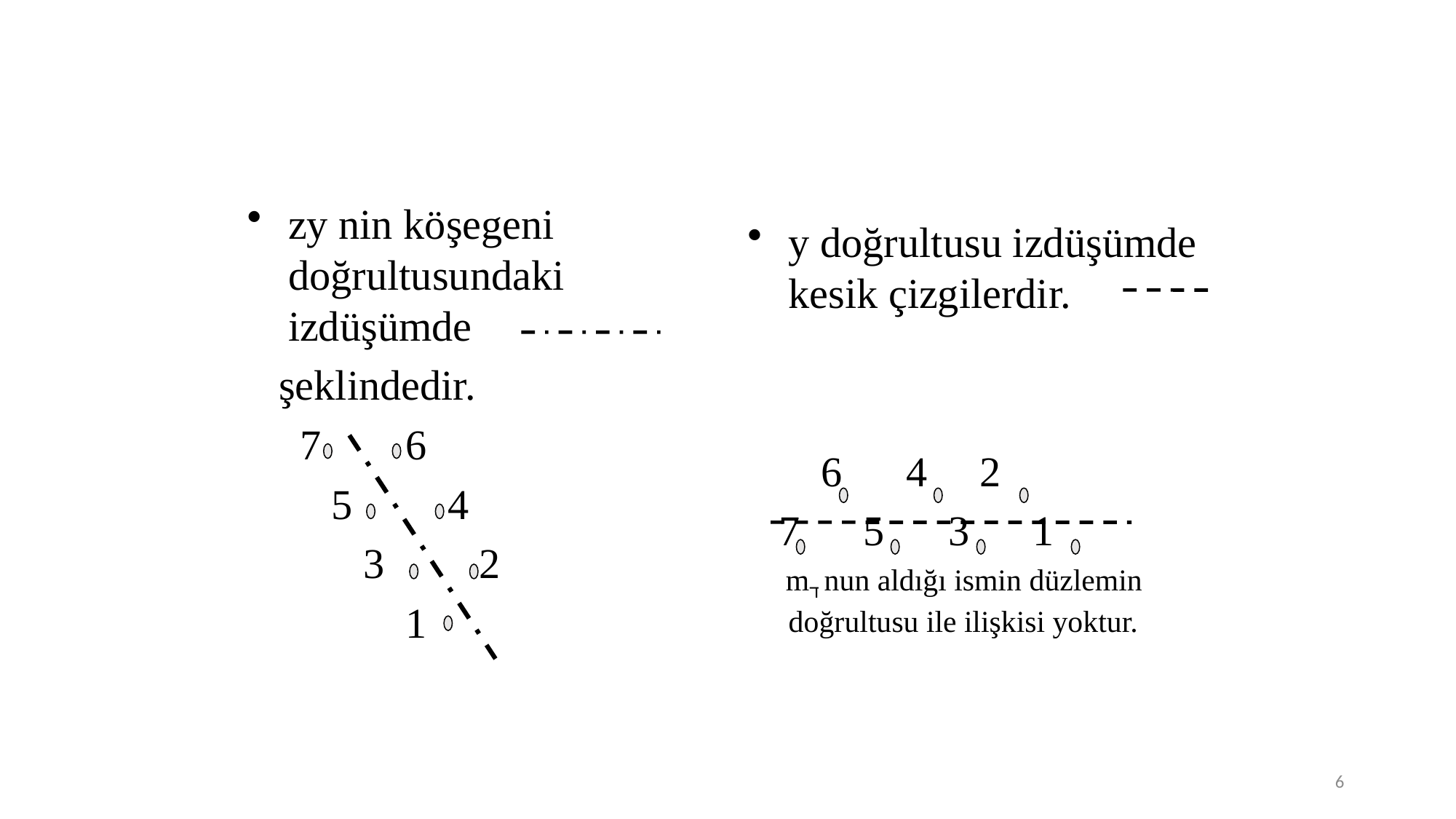

#
zy nin köşegeni doğrultusundaki izdüşümde
   şeklindedir.
     7        6
        5         4
           3         2
               1

y doğrultusu izdüşümde kesik çizgilerdir.

       6      4     2
   7      5      3      1
     mד nun aldığı ismin düzlemin doğrultusu ile ilişkisi yoktur.

6